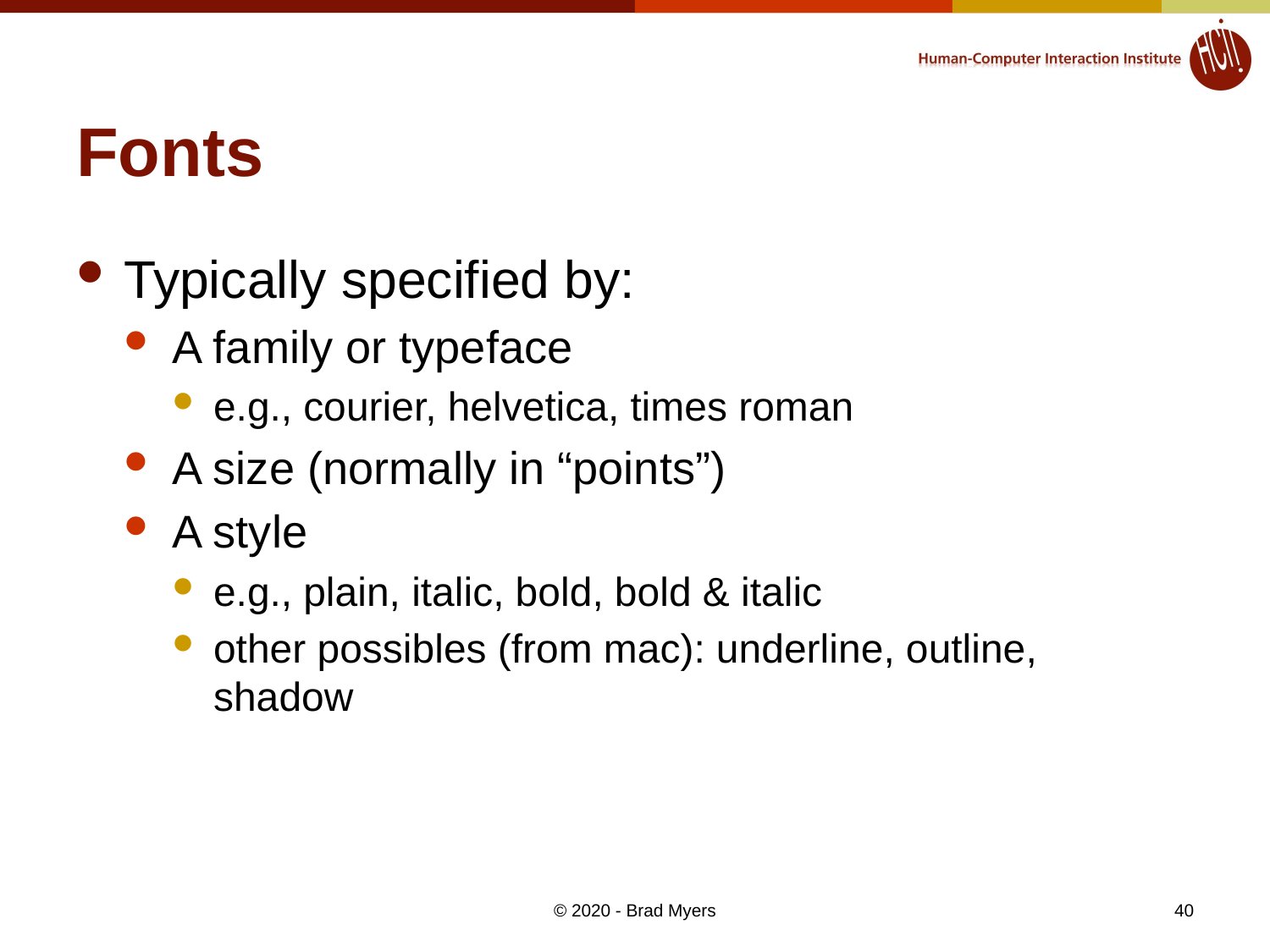

# Fonts
Typically specified by:
A family or typeface
e.g., courier, helvetica, times roman
A size (normally in “points”)
A style
e.g., plain, italic, bold, bold & italic
other possibles (from mac): underline, outline, shadow
© 2020 - Brad Myers
40